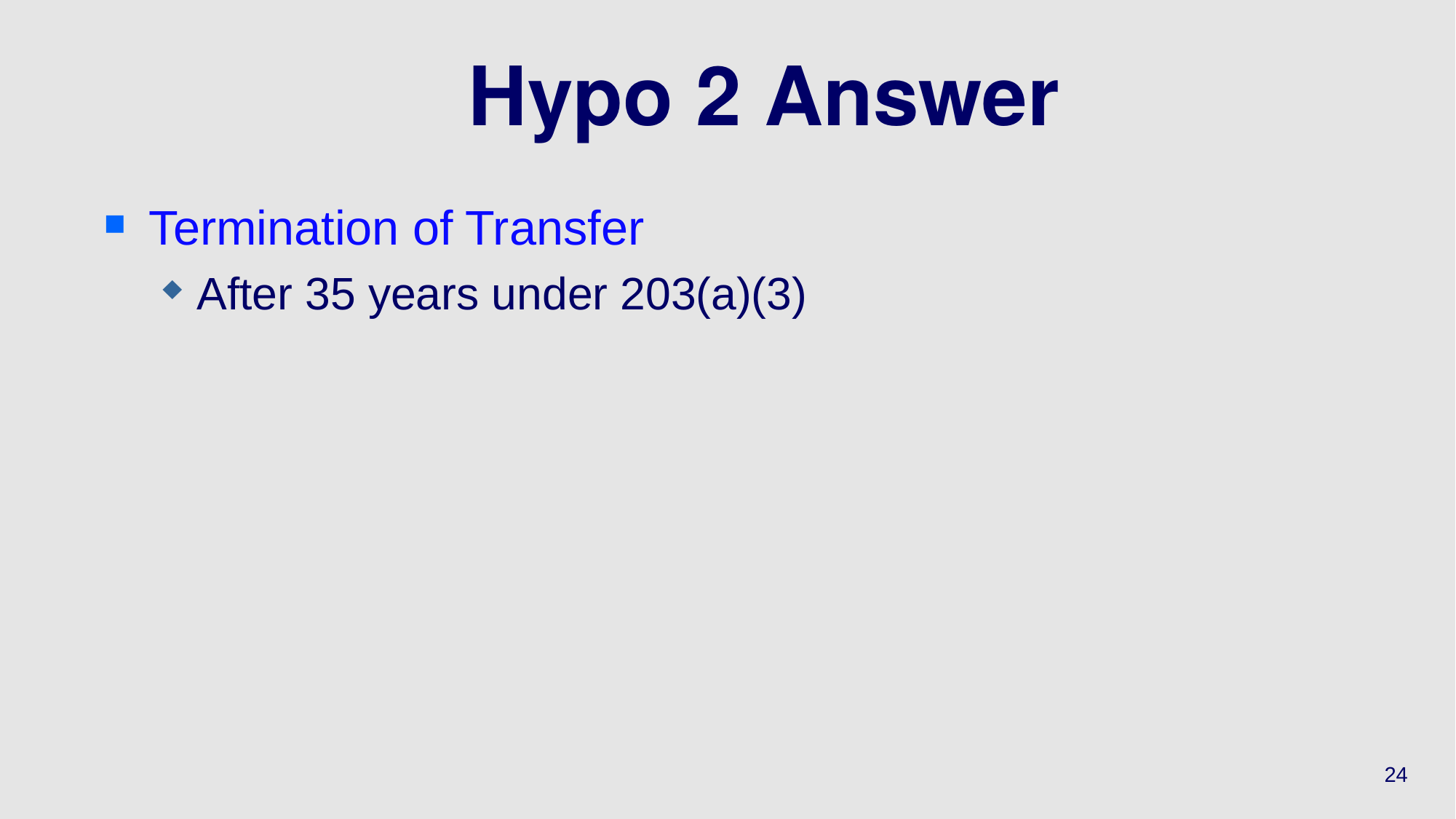

# Hypo 2 Answer
Termination of Transfer
After 35 years under 203(a)(3)
24